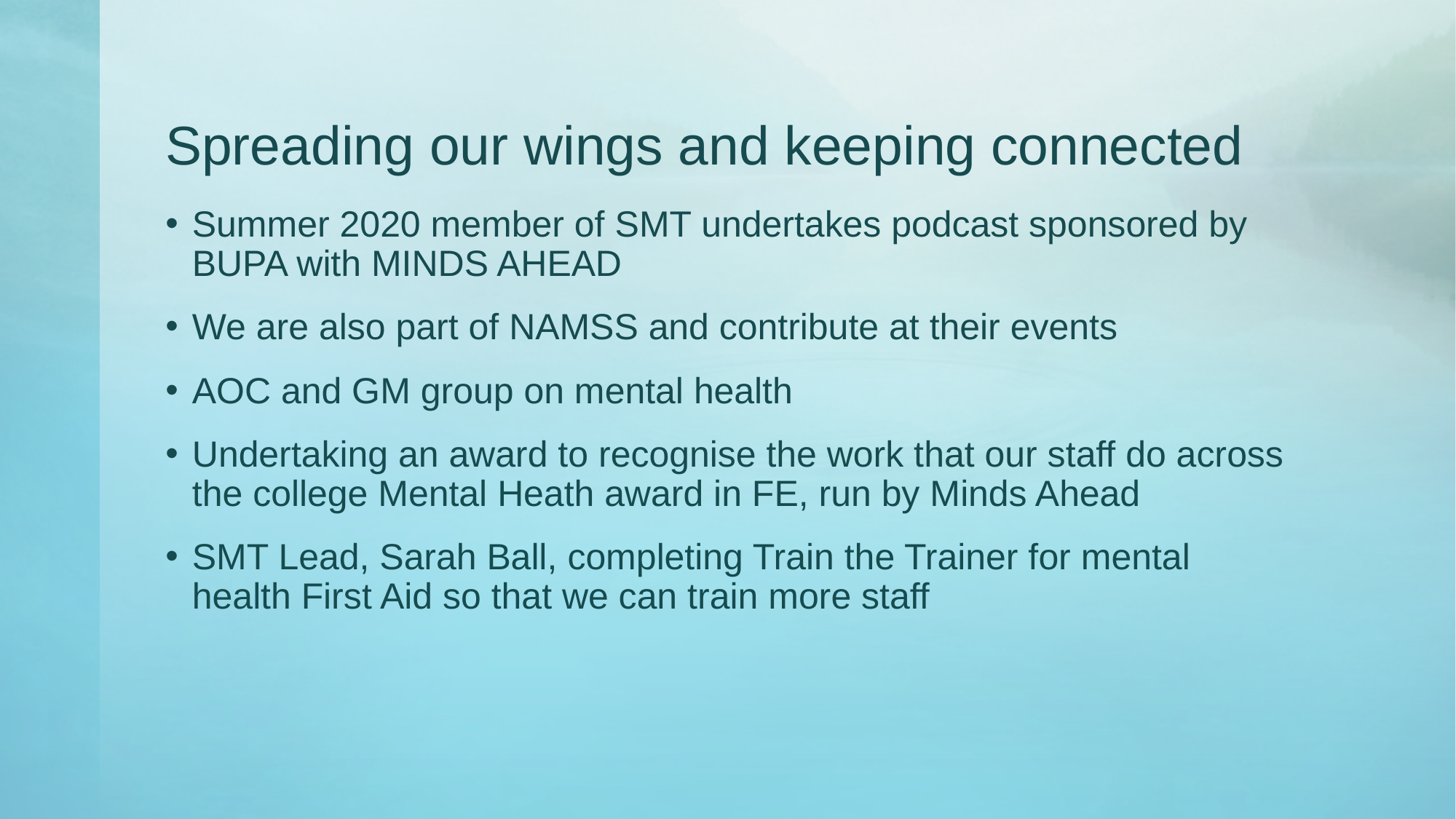

# Spreading our wings and keeping connected
Summer 2020 member of SMT undertakes podcast sponsored by BUPA with MINDS AHEAD
We are also part of NAMSS and contribute at their events
AOC and GM group on mental health
Undertaking an award to recognise the work that our staff do across the college Mental Heath award in FE, run by Minds Ahead
SMT Lead, Sarah Ball, completing Train the Trainer for mental health First Aid so that we can train more staff